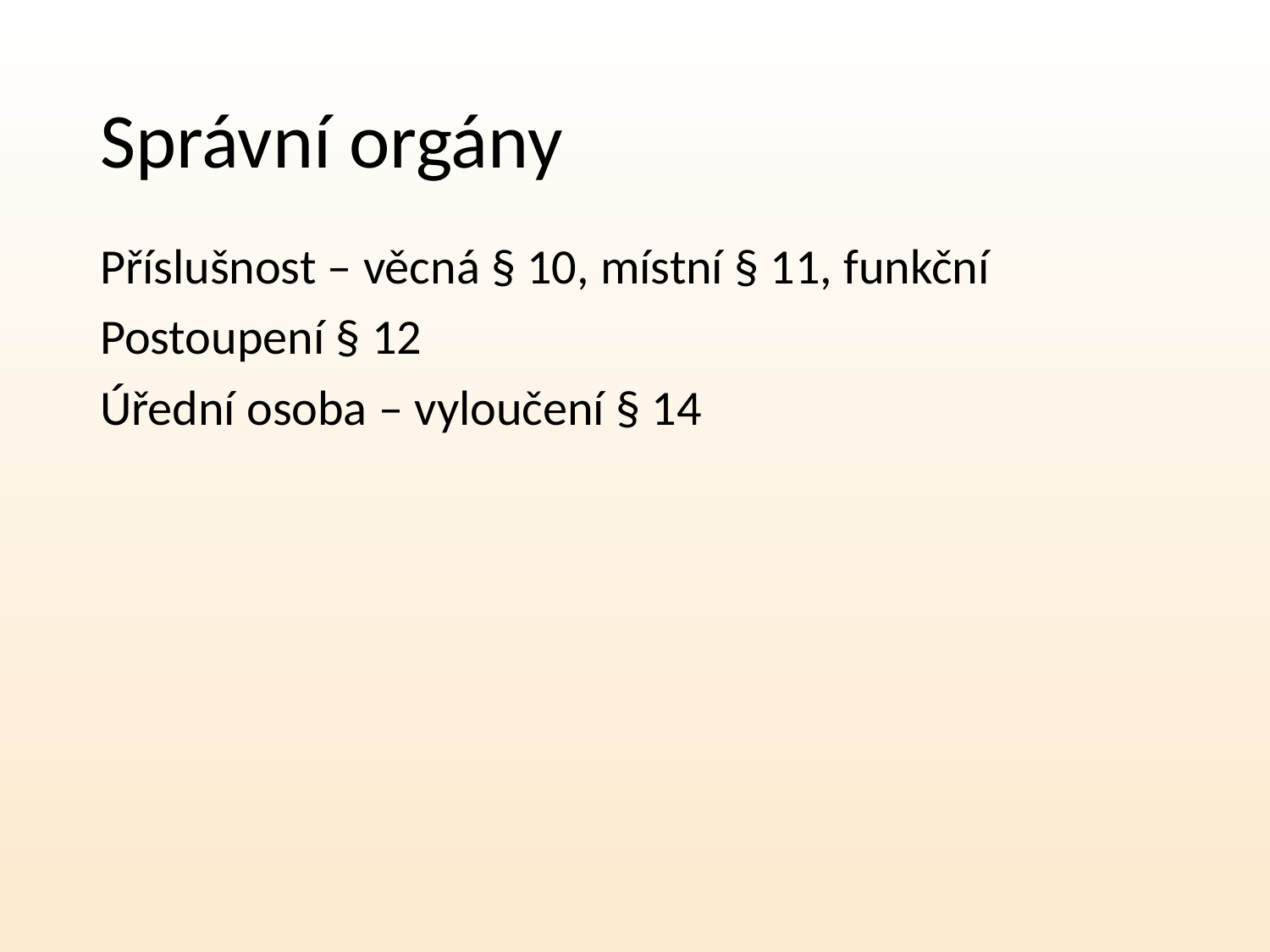

# Správní orgány
Příslušnost – věcná § 10, místní § 11, funkční
Postoupení § 12
Úřední osoba – vyloučení § 14